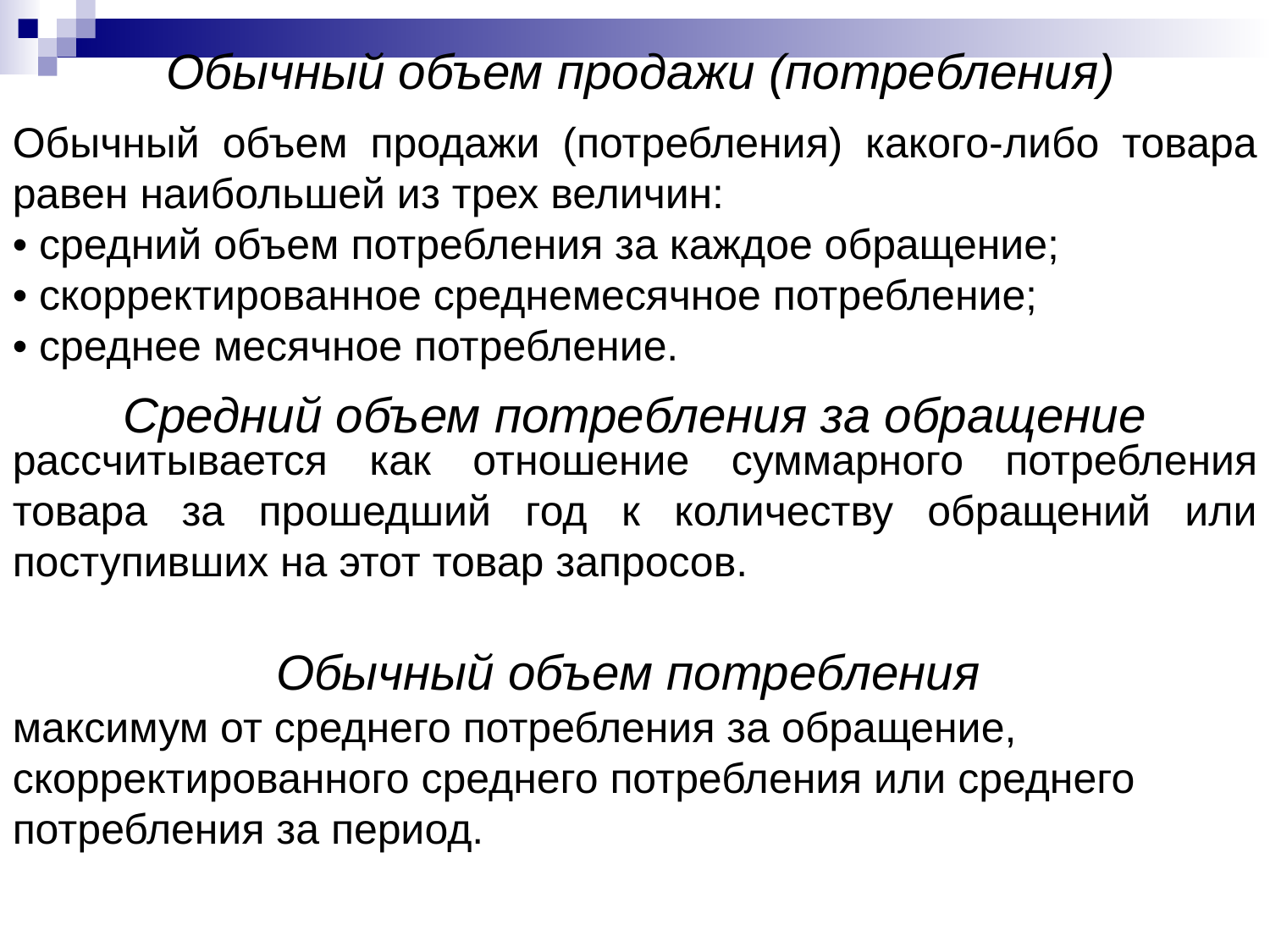

# Обычный объем продажи (потребления)
Обычный объем продажи (потребления) какого-либо товара равен наибольшей из трех величин:
• средний объем потребления за каждое обращение;
• скорректированное среднемесячное потребление;
• среднее месячное потребление.
Средний объем потребления за обращение
рассчитывается как отношение суммарного потребления товара за прошедший год к количеству обращений или поступивших на этот товар запросов.
Обычный объем потребления
максимум от среднего потребления за обращение, скорректированного среднего потребления или среднего потребления за период.